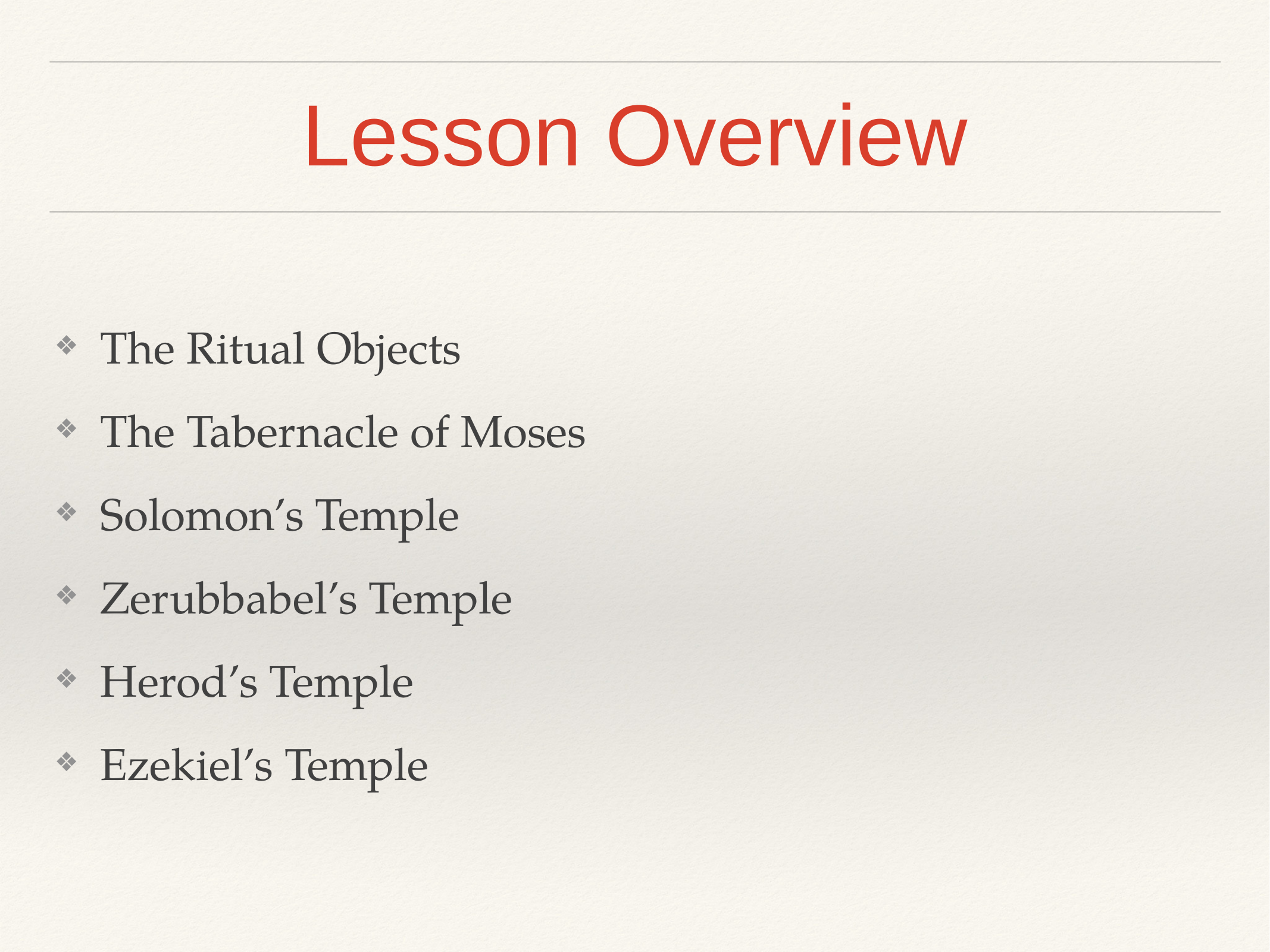

# Lesson Overview
The Ritual Objects
The Tabernacle of Moses
Solomon’s Temple
Zerubbabel’s Temple
Herod’s Temple
Ezekiel’s Temple